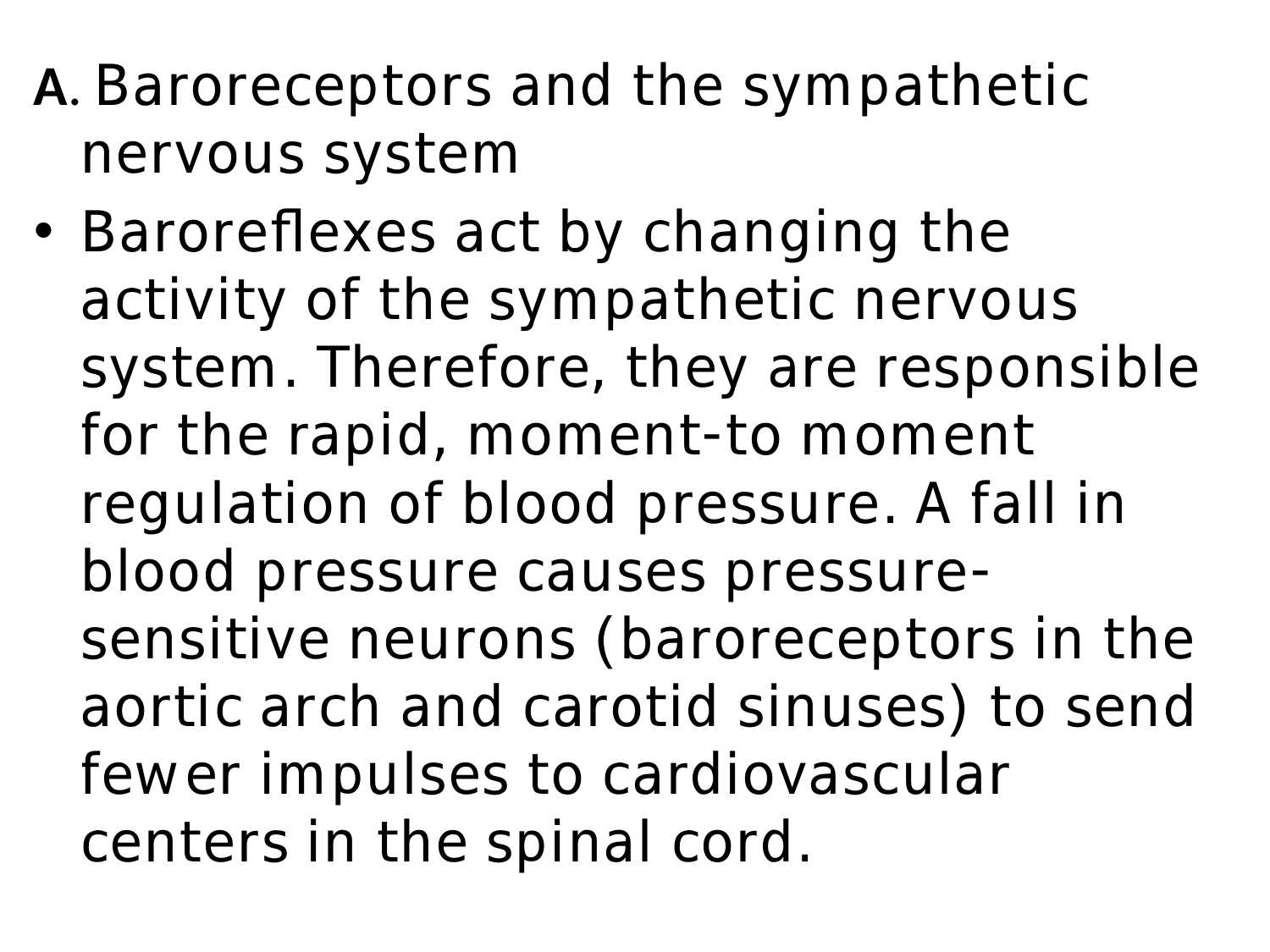

A. Baroreceptors and the sympathetic nervous system
Baroreflexes act by changing the activity of the sympathetic nervous system. Therefore, they are responsible for the rapid, moment-to moment regulation of blood pressure. A fall in blood pressure causes pressure-sensitive neurons (baroreceptors in the aortic arch and carotid sinuses) to send fewer impulses to cardiovascular centers in the spinal cord.